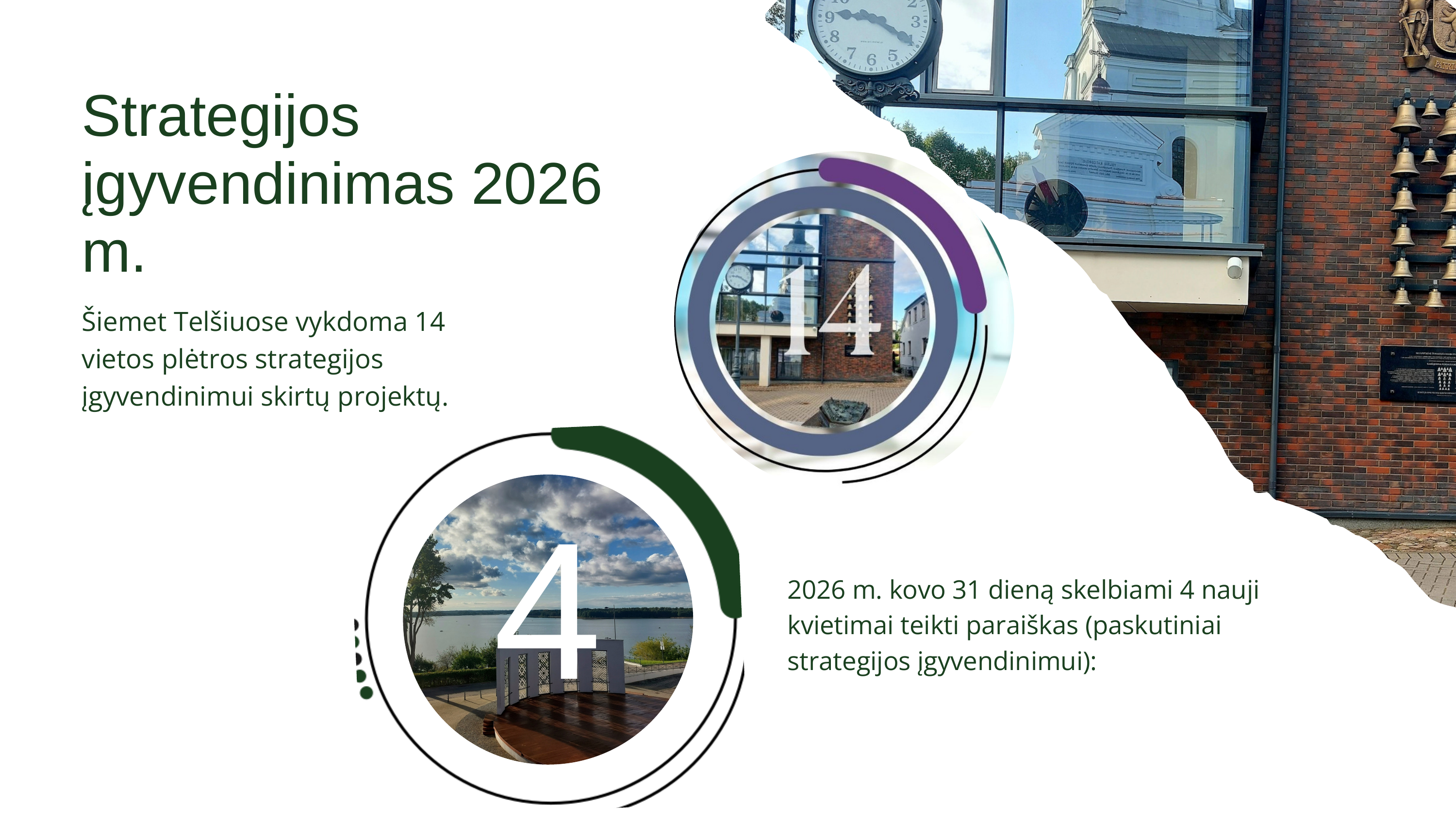

Strategijos įgyvendinimas 2026 m.

Šiemet Telšiuose vykdoma 14 vietos plėtros strategijos įgyvendinimui skirtų projektų.

4
2026 m. kovo 31 dieną skelbiami 4 nauji kvietimai teikti paraiškas (paskutiniai strategijos įgyvendinimui):